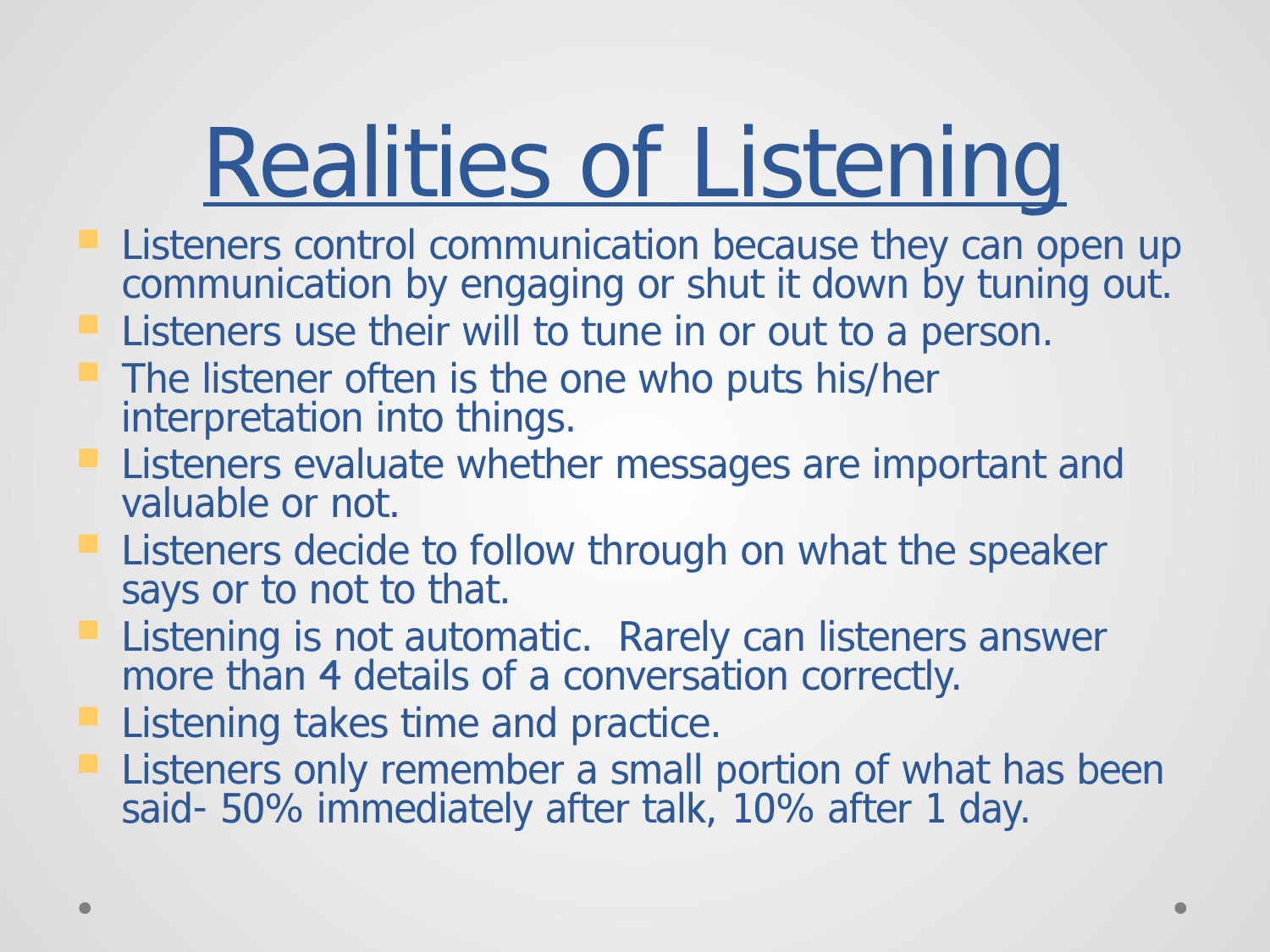

# Realities of Listening
Listeners control communication because they can open up communication by engaging or shut it down by tuning out.
Listeners use their will to tune in or out to a person.
The listener often is the one who puts his/her interpretation into things.
Listeners evaluate whether messages are important and valuable or not.
Listeners decide to follow through on what the speaker says or to not to that.
Listening is not automatic.  Rarely can listeners answer more than 4 details of a conversation correctly.
Listening takes time and practice.
Listeners only remember a small portion of what has been said- 50% immediately after talk, 10% after 1 day.